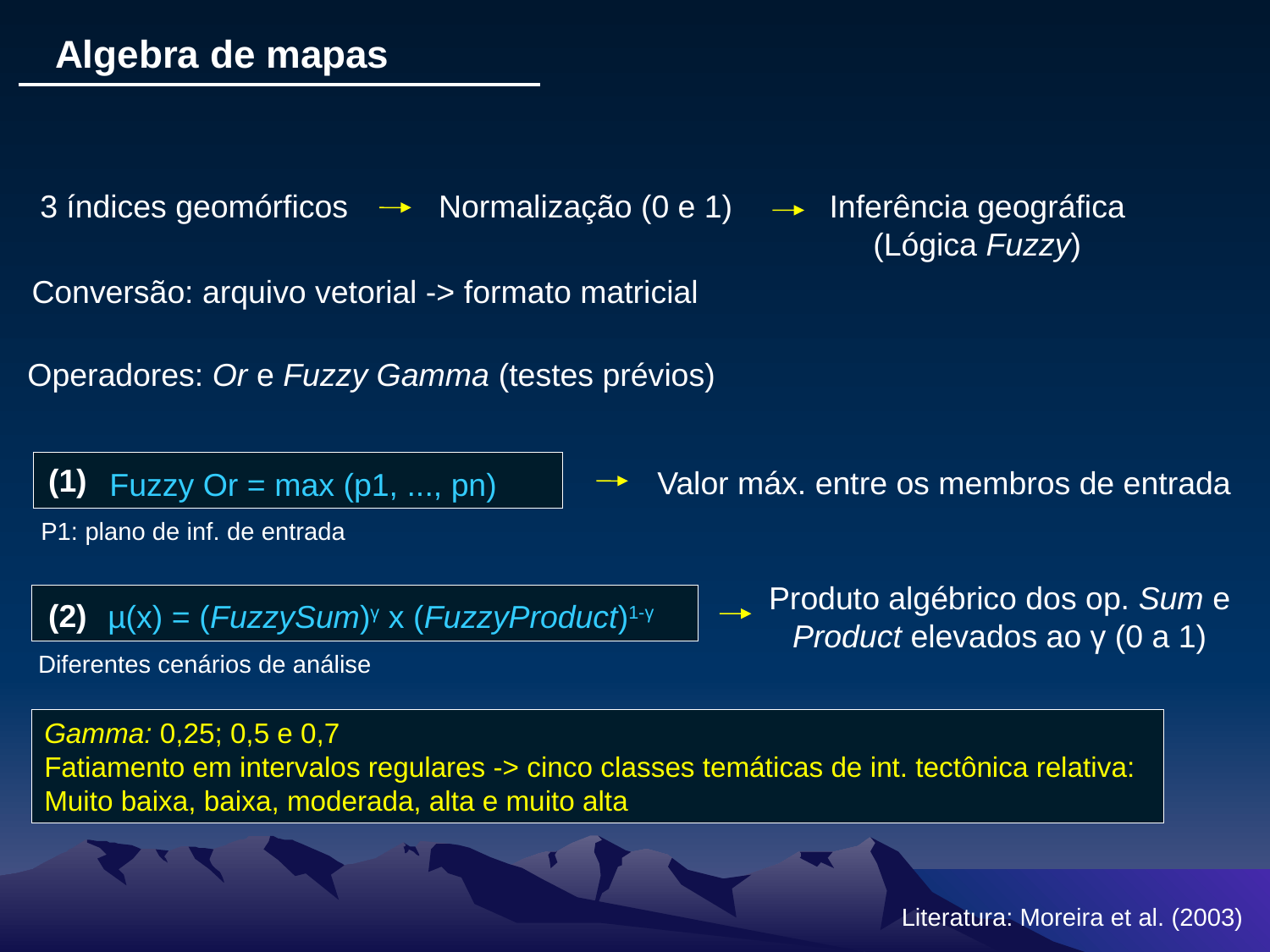

Algebra de mapas
3 índices geomórficos
Normalização (0 e 1)
Inferência geográfica
(Lógica Fuzzy)

Conversão: arquivo vetorial -> formato matricial
Operadores: Or e Fuzzy Gamma (testes prévios)
Fuzzy Or = max (p1, ..., pn)
(1)
Valor máx. entre os membros de entrada

P1: plano de inf. de entrada
Produto algébrico dos op. Sum e Product elevados ao γ (0 a 1)
µ(x) = (FuzzySum)γ x (FuzzyProduct)1-γ
(2)

Diferentes cenários de análise
Gamma: 0,25; 0,5 e 0,7
Fatiamento em intervalos regulares -> cinco classes temáticas de int. tectônica relativa:
Muito baixa, baixa, moderada, alta e muito alta
Literatura: Moreira et al. (2003)